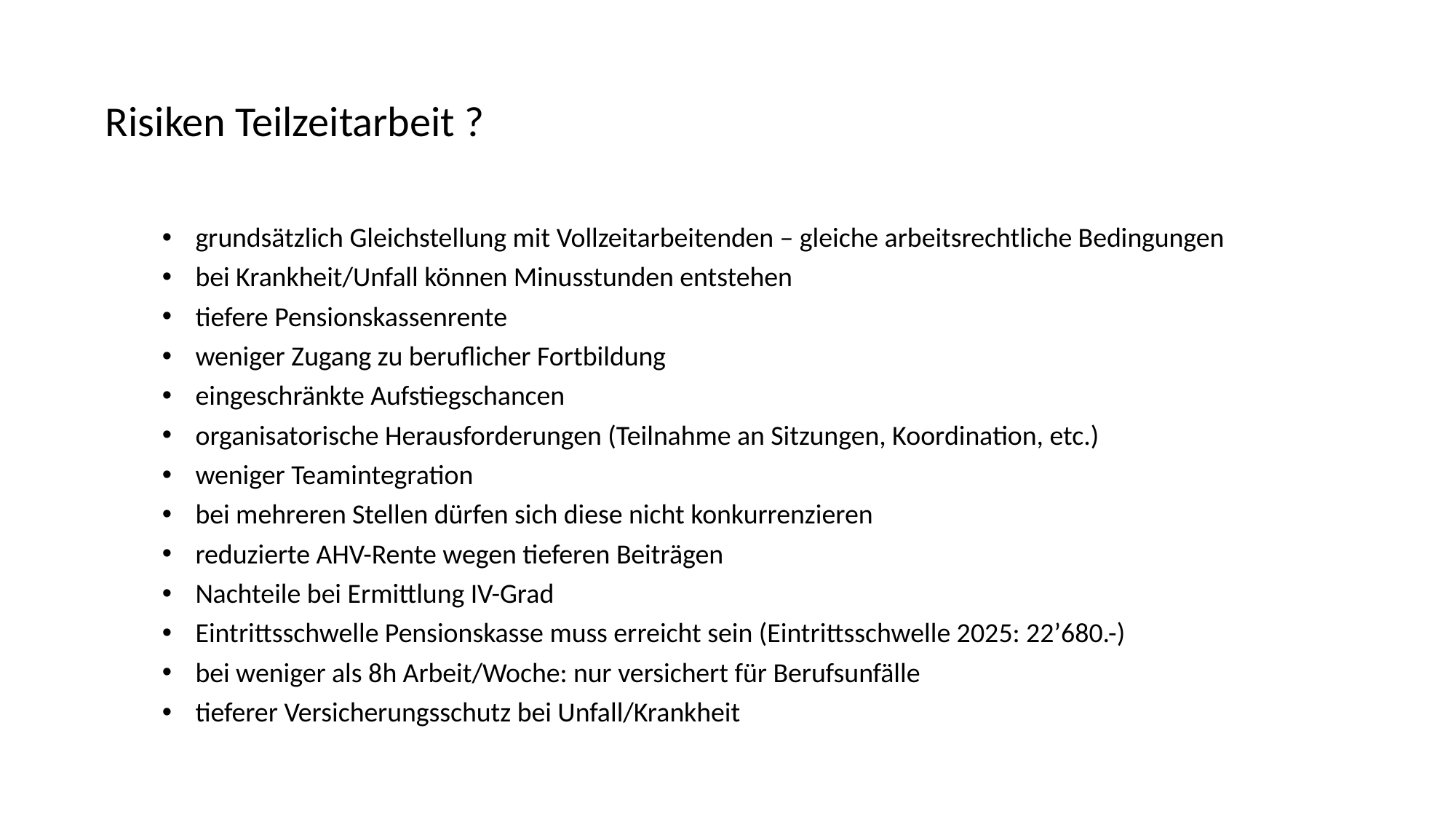

# Risiken Teilzeitarbeit ?
grundsätzlich Gleichstellung mit Vollzeitarbeitenden – gleiche arbeitsrechtliche Bedingungen
bei Krankheit/Unfall können Minusstunden entstehen
tiefere Pensionskassenrente
weniger Zugang zu beruflicher Fortbildung
eingeschränkte Aufstiegschancen
organisatorische Herausforderungen (Teilnahme an Sitzungen, Koordination, etc.)
weniger Teamintegration
bei mehreren Stellen dürfen sich diese nicht konkurrenzieren
reduzierte AHV-Rente wegen tieferen Beiträgen
Nachteile bei Ermittlung IV-Grad
Eintrittsschwelle Pensionskasse muss erreicht sein (Eintrittsschwelle 2025: 22’680.-)
bei weniger als 8h Arbeit/Woche: nur versichert für Berufsunfälle
tieferer Versicherungsschutz bei Unfall/Krankheit